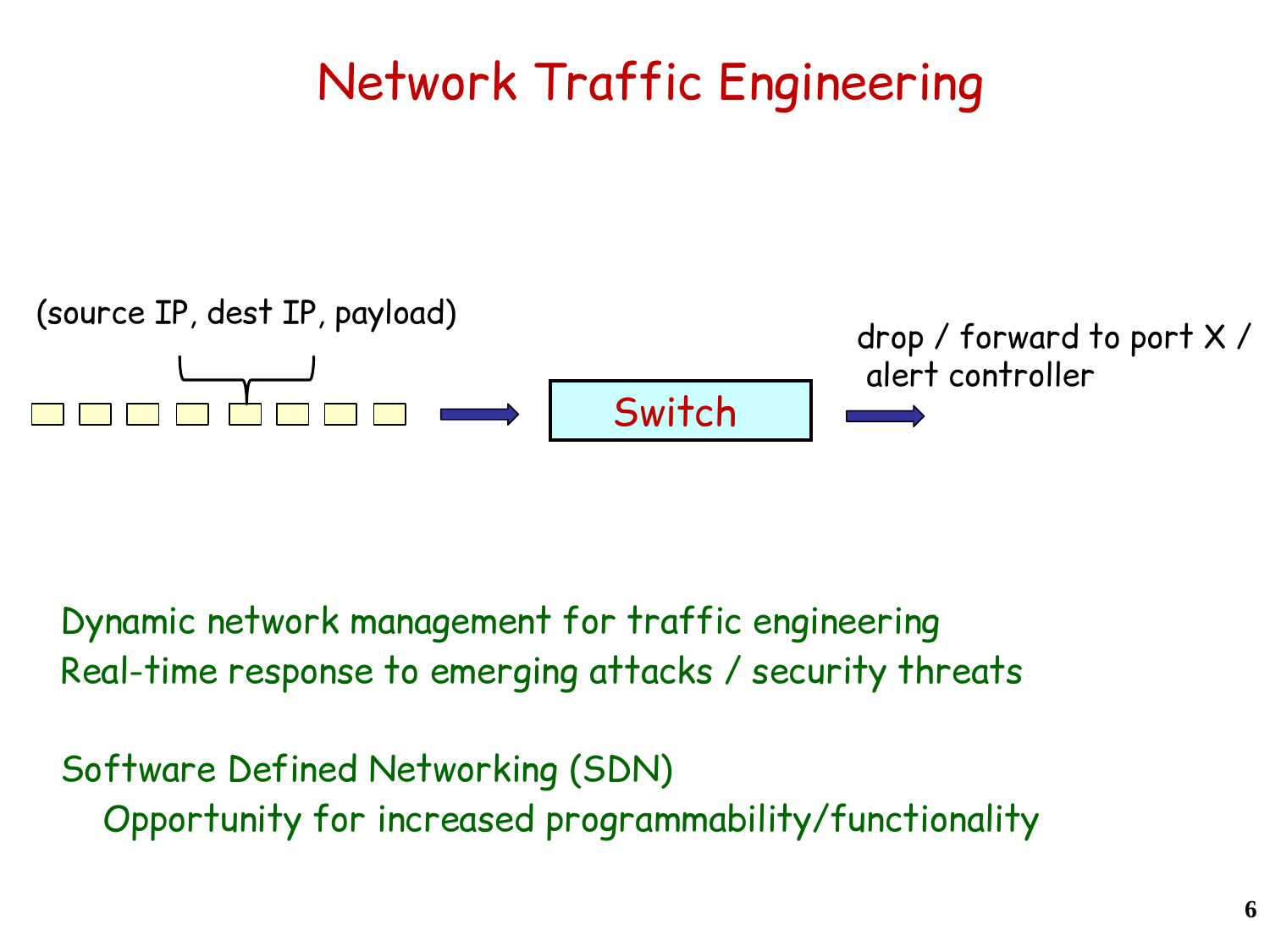

# Network Traffic Engineering
(source IP, dest IP, payload)
drop / forward to port X /
 alert controller

Switch

Dynamic network management for traffic engineering
Real-time response to emerging attacks / security threats

Software Defined Networking (SDN)
    Opportunity for increased programmability/functionality

6